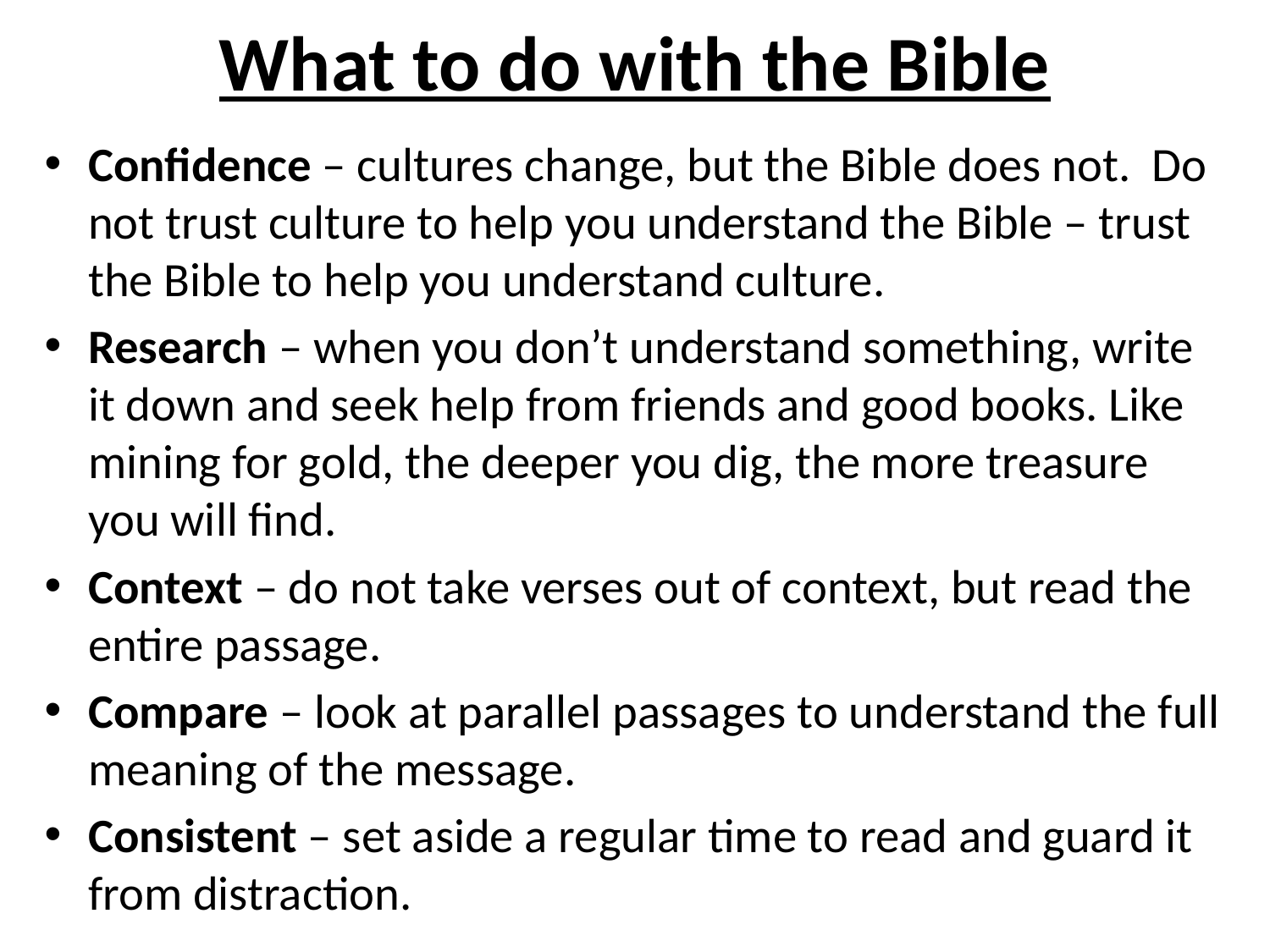

# What to do with the Bible
Confidence – cultures change, but the Bible does not.  Do not trust culture to help you understand the Bible – trust the Bible to help you understand culture.
Research – when you don’t understand something, write it down and seek help from friends and good books. Like mining for gold, the deeper you dig, the more treasure you will find.
Context – do not take verses out of context, but read the entire passage.
Compare – look at parallel passages to understand the full meaning of the message.
Consistent – set aside a regular time to read and guard it from distraction.